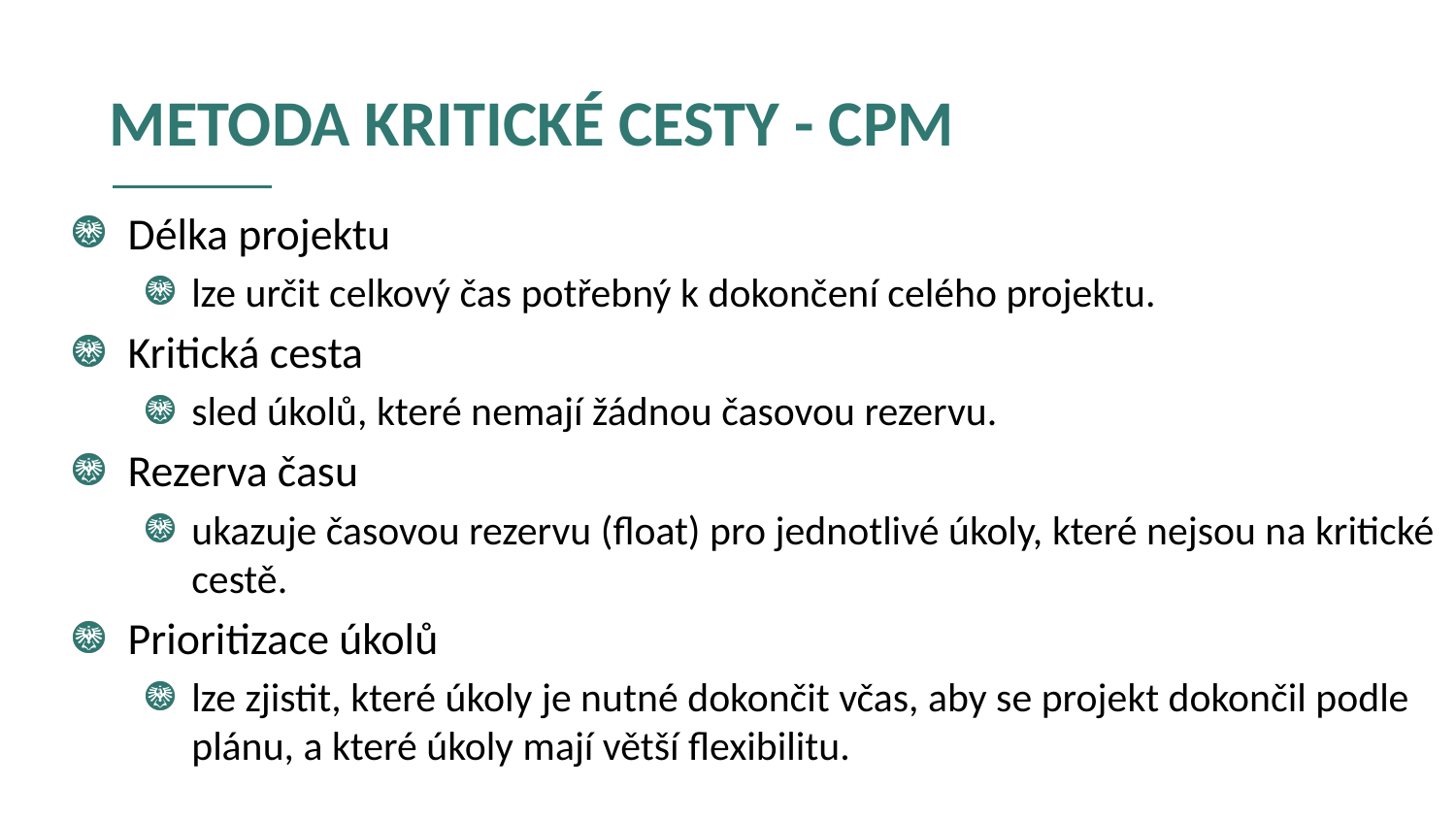

metoda kritické cesty - CPM
Délka projektu
lze určit celkový čas potřebný k dokončení celého projektu.
Kritická cesta
sled úkolů, které nemají žádnou časovou rezervu.
Rezerva času
ukazuje časovou rezervu (float) pro jednotlivé úkoly, které nejsou na kritické cestě.
Prioritizace úkolů
lze zjistit, které úkoly je nutné dokončit včas, aby se projekt dokončil podle plánu, a které úkoly mají větší flexibilitu.